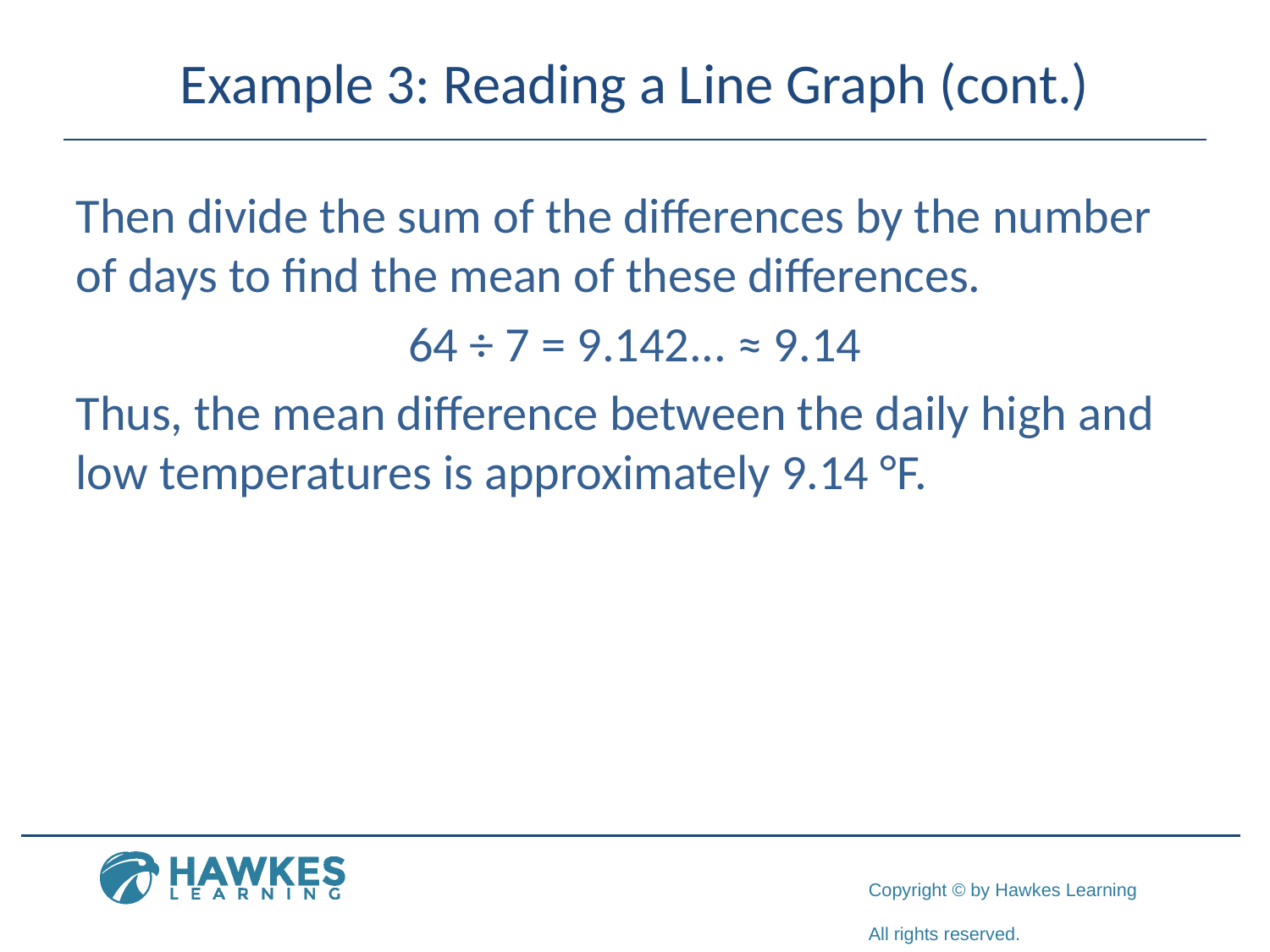

# Example 3: Reading a Line Graph (cont.)
Then divide the sum of the differences by the number of days to find the mean of these differences.
64 ÷ 7 = 9.142... ≈ 9.14
Thus, the mean difference between the daily high and low temperatures is approximately 9.14 °F.